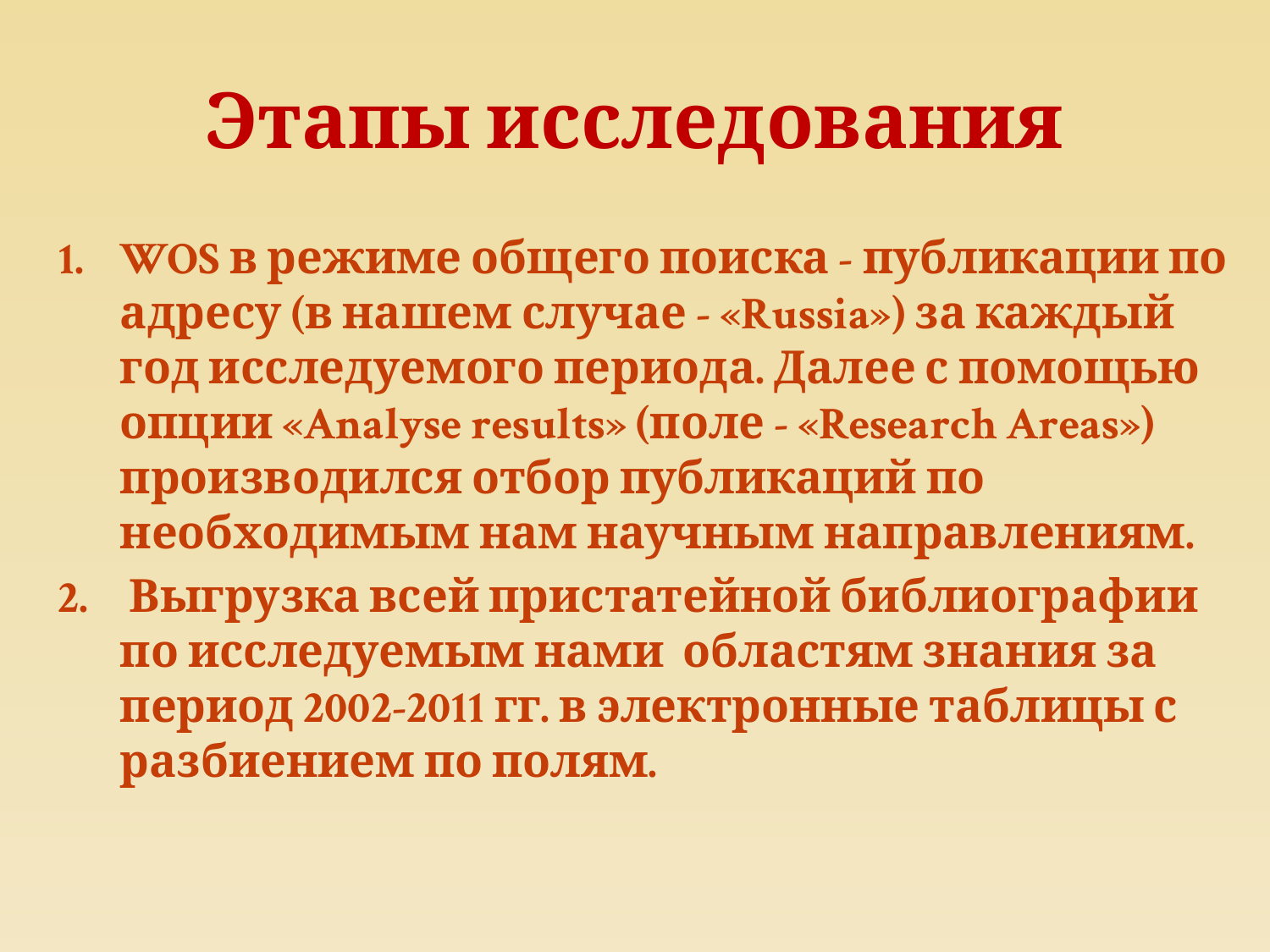

# Этапы исследования
WOS в режиме общего поиска - публикации по адресу (в нашем случае - «Russia») за каждый год исследуемого периода. Далее с помощью опции «Analyse results» (поле - «Research Areas») производился отбор публикаций по необходимым нам научным направлениям.
 Выгрузка всей пристатейной библиографии по исследуемым нами  областям знания за период 2002-2011 гг. в электронные таблицы с разбиением по полям.